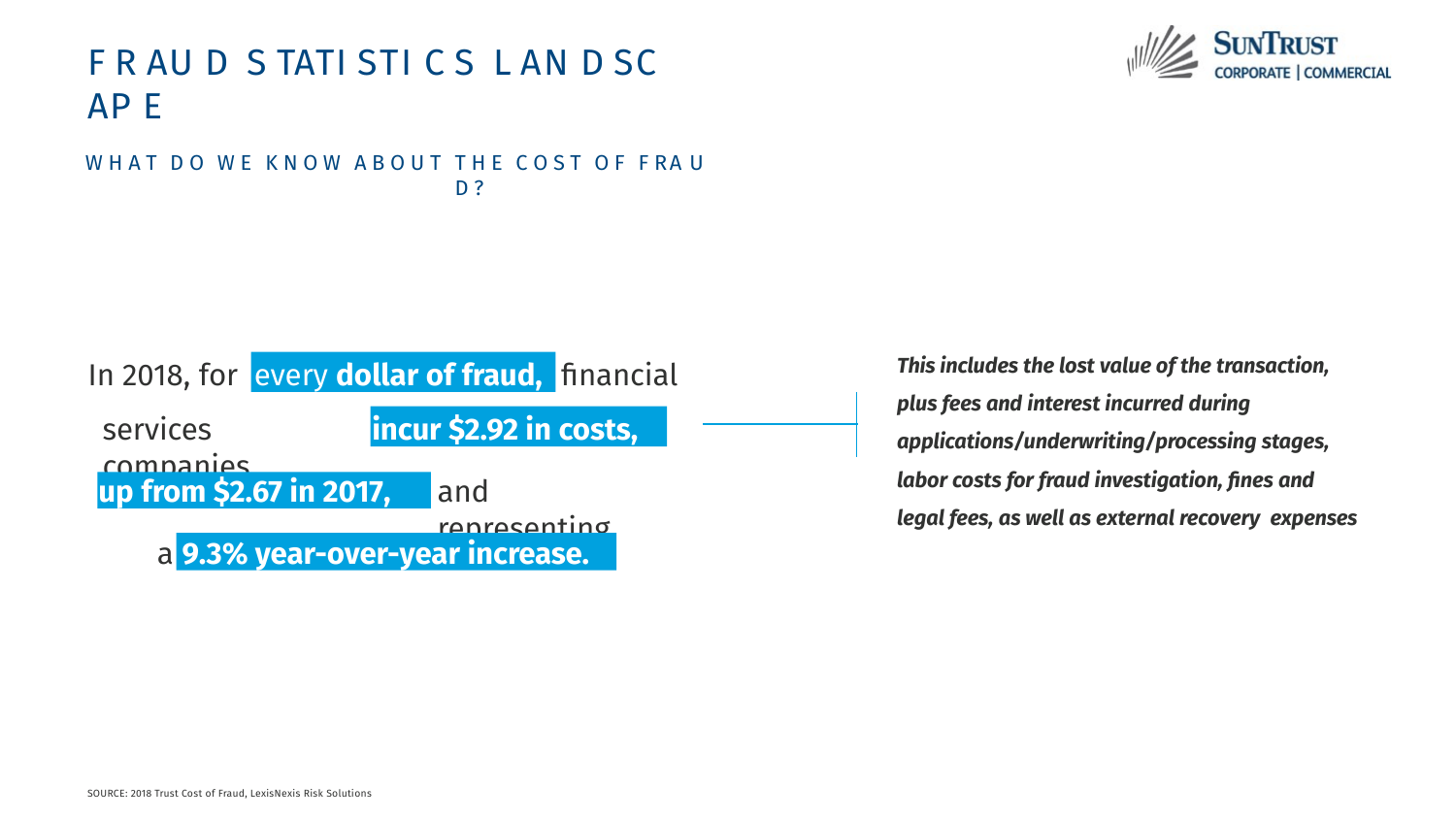

# F R AU D S TATI STI C S L AN D SC AP E
W H A T  D O  W E  K N O W  A B O U T
T H E  C O S T  O F  F RA U D ?
This includes the lost value of the transaction,  plus fees and interest incurred during  applications/underwriting/processing stages,  labor costs for fraud investigation, fines and  legal fees, as well as external recovery  expenses
every dollar of fraud,
In 2018, for
financial

incur $2.92 in costs,
services companies

up from $2.67 in 2017,
and representing
9.3% year-over-year increase.
a
SOURCE: 2018 Trust Cost of Fraud, LexisNexis Risk Solutions